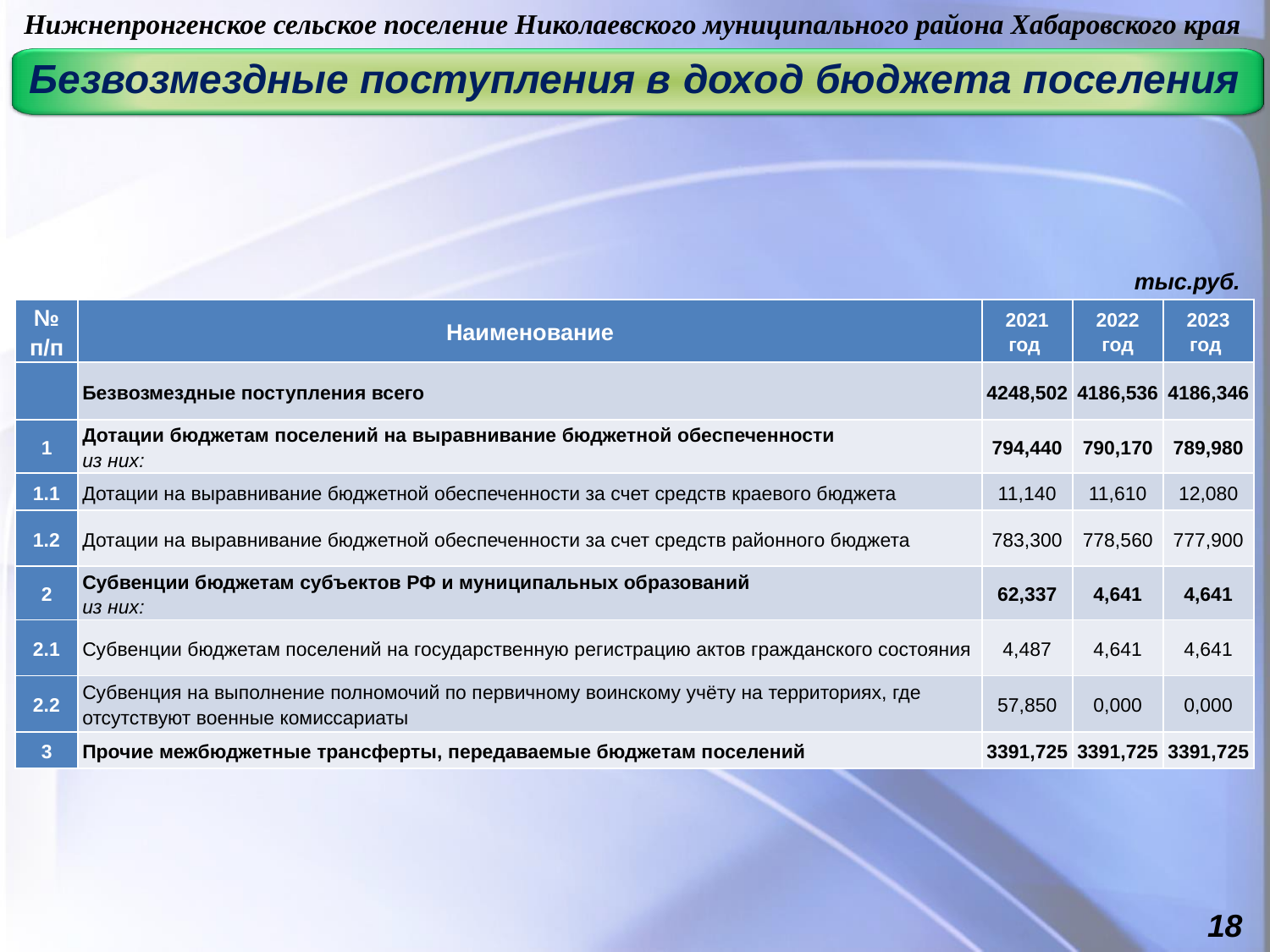

Нижнепронгенское сельское поселение Николаевского муниципального района Хабаровского края
Безвозмездные поступления в доход бюджета поселения

тыс.руб.
| № п/п | Наименование | 2021 год | 2022 год | 2023 год |
| --- | --- | --- | --- | --- |
|  | Безвозмездные поступления всего | 4248,502 | 4186,536 | 4186,346 |
| 1 | Дотации бюджетам поселений на выравнивание бюджетной обеспеченности из них: | 794,440 | 790,170 | 789,980 |
| 1.1 | Дотации на выравнивание бюджетной обеспеченности за счет средств краевого бюджета | 11,140 | 11,610 | 12,080 |
| 1.2 | Дотации на выравнивание бюджетной обеспеченности за счет средств районного бюджета | 783,300 | 778,560 | 777,900 |
| 2 | Субвенции бюджетам субъектов РФ и муниципальных образований из них: | 62,337 | 4,641 | 4,641 |
| 2.1 | Субвенции бюджетам поселений на государственную регистрацию актов гражданского состояния | 4,487 | 4,641 | 4,641 |
| 2.2 | Субвенция на выполнение полномочий по первичному воинскому учёту на территориях, где отсутствуют военные комиссариаты | 57,850 | 0,000 | 0,000 |
| 3 | Прочие межбюджетные трансферты, передаваемые бюджетам поселений | 3391,725 | 3391,725 | 3391,725 |
18